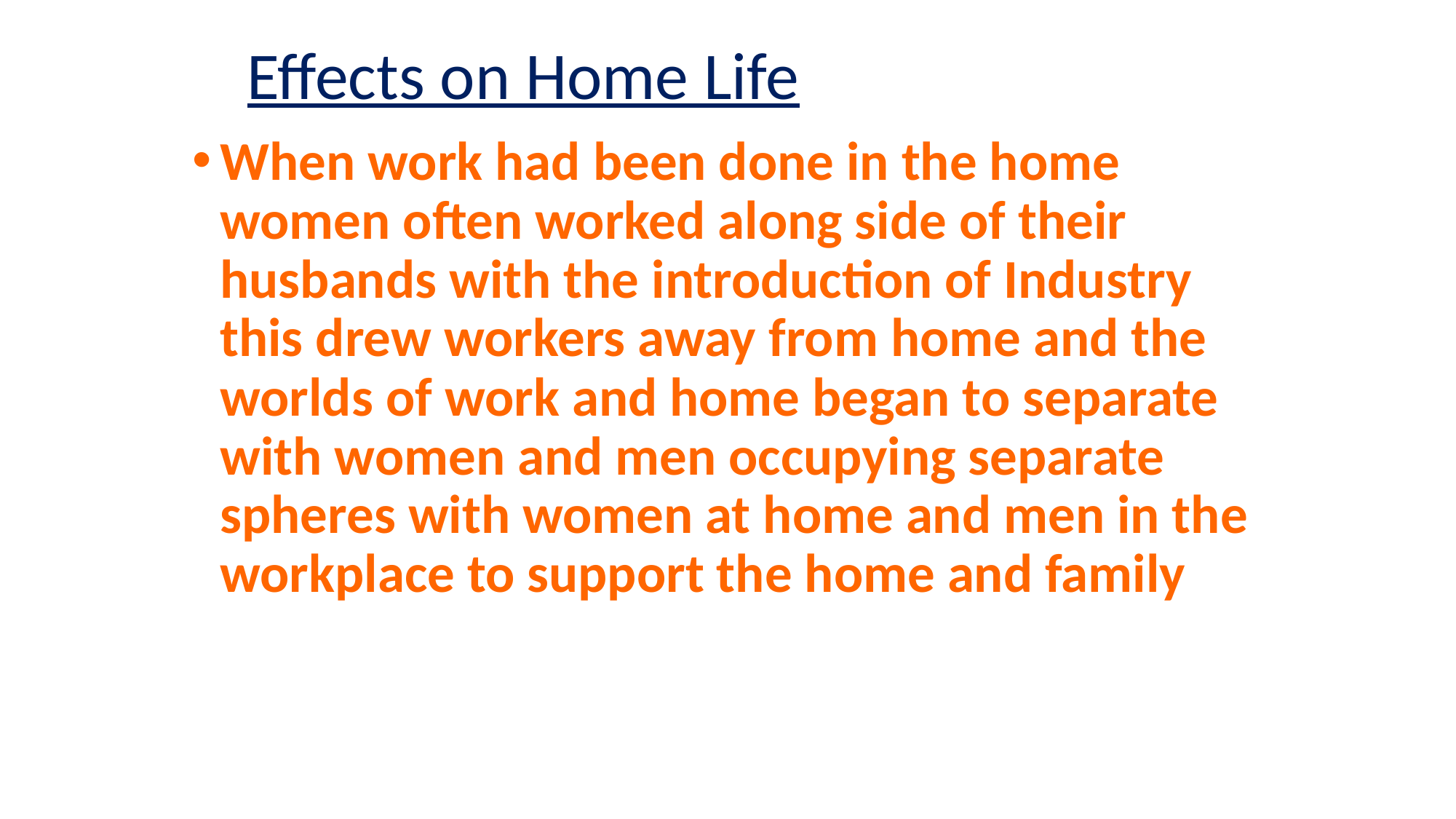

# Effects on Home Life
When work had been done in the home women often worked along side of their husbands with the introduction of Industry  this drew workers away from home and the worlds of work and home began to separate with women and men occupying separate spheres with women at home and men in the workplace to support the home and family